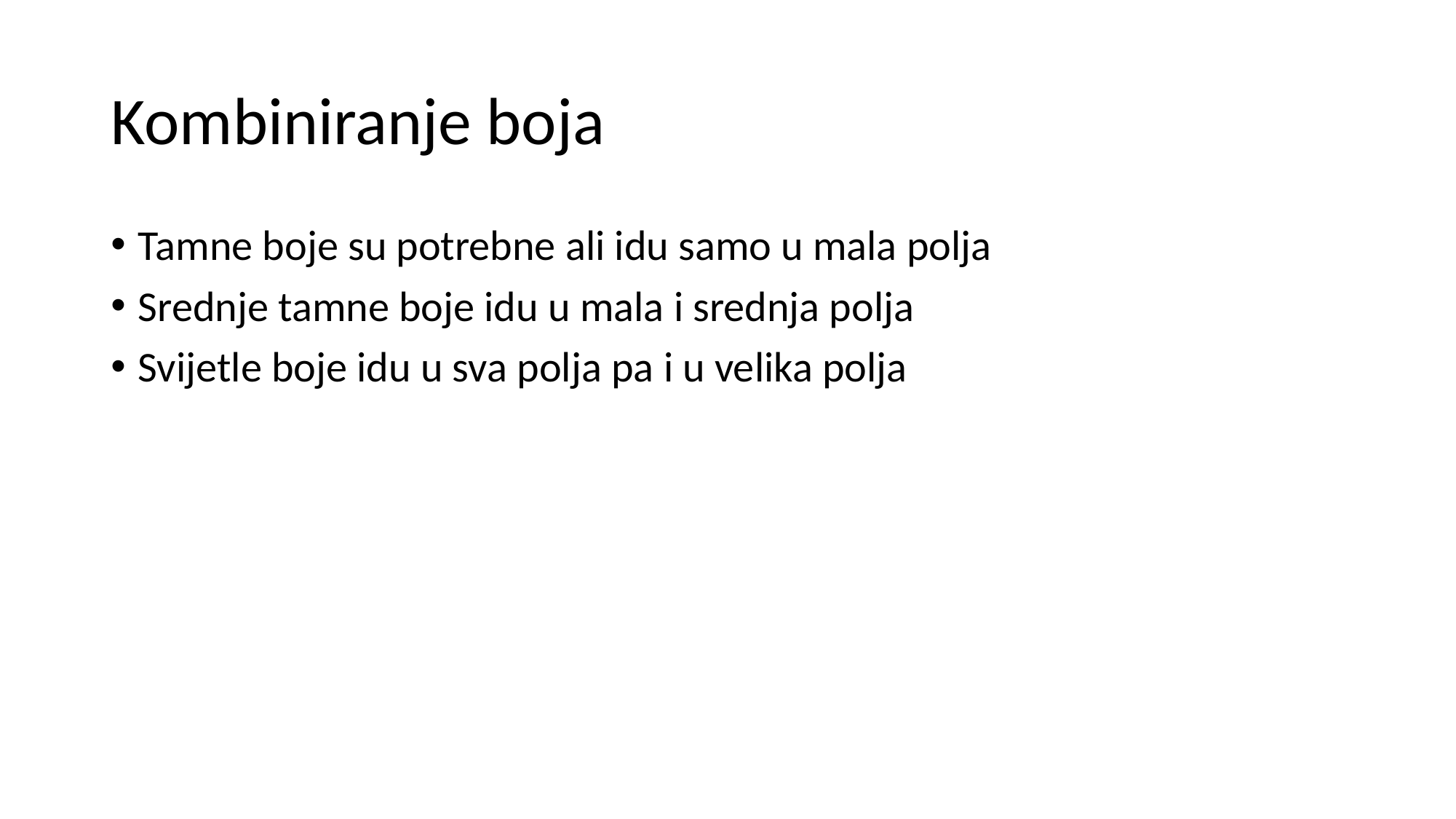

# Kombiniranje boja
Tamne boje su potrebne ali idu samo u mala polja
Srednje tamne boje idu u mala i srednja polja
Svijetle boje idu u sva polja pa i u velika polja